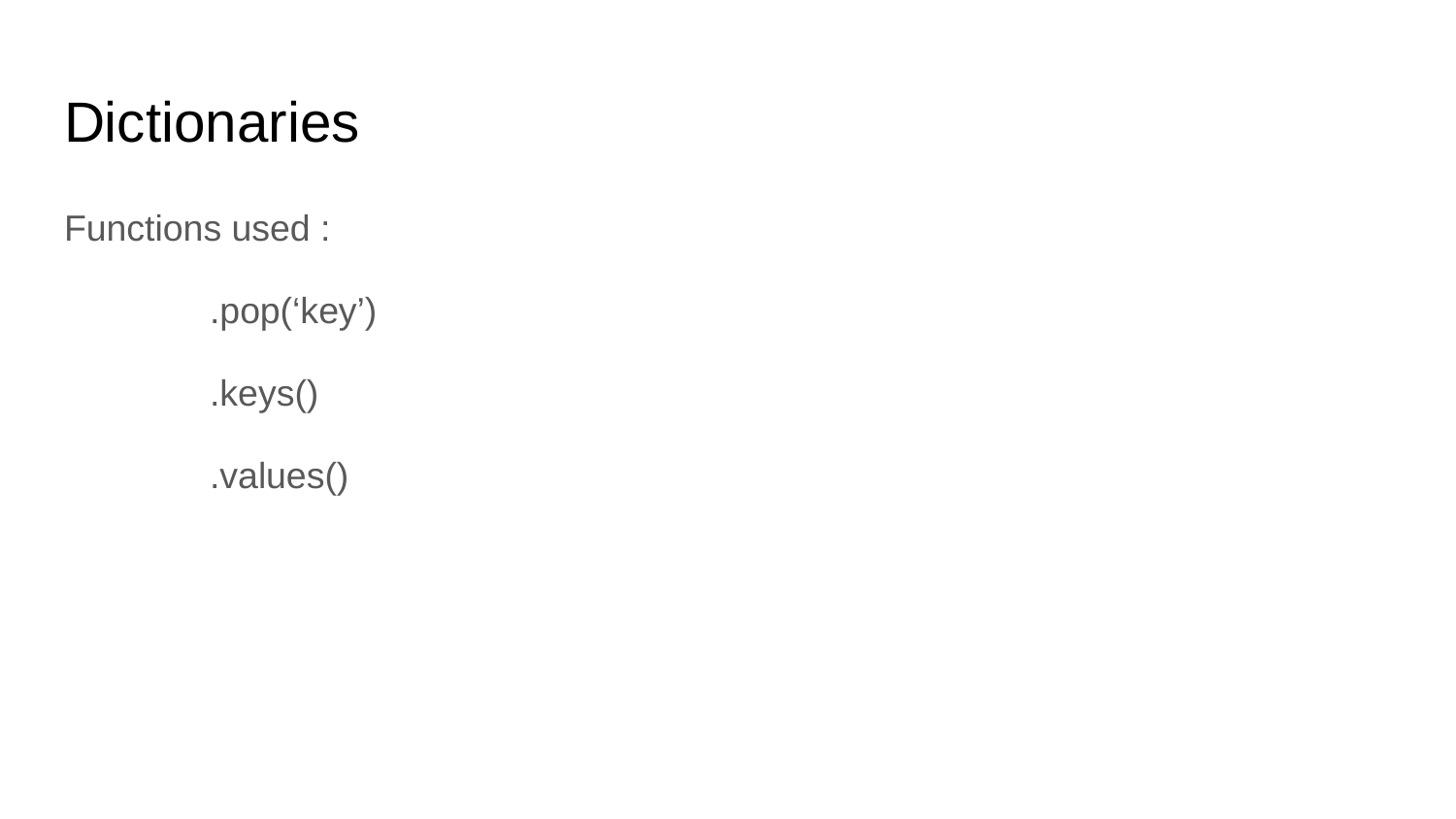

# Dictionaries
Functions used :
	.pop(‘key’)
	.keys()
	.values()